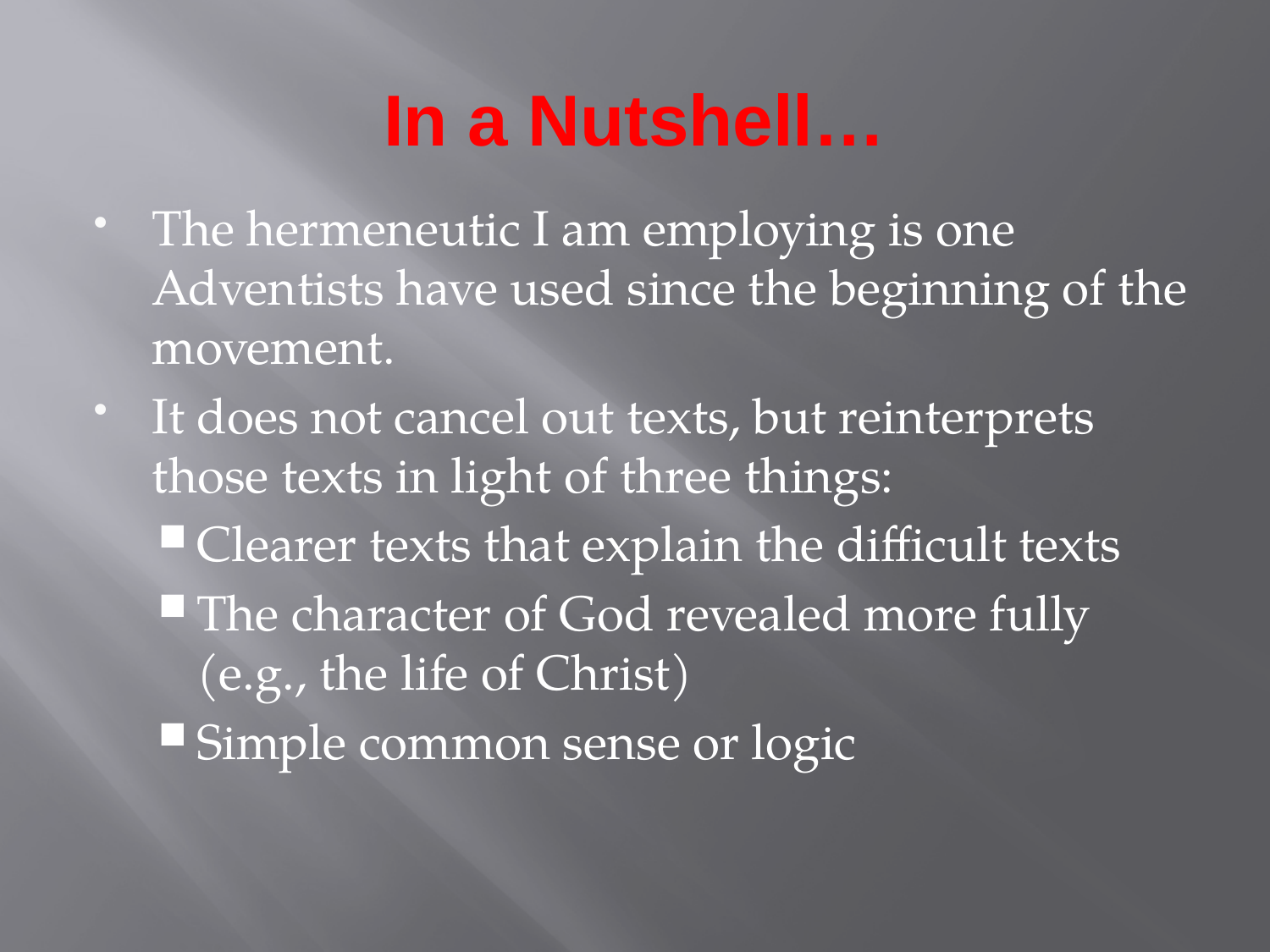

# In a Nutshell…
The hermeneutic I am employing is one  Adventists have used since the beginning of the movement.
It does not cancel out texts, but reinterprets those texts in light of three things:
Clearer texts that explain the difficult texts
The character of God revealed more fully (e.g., the life of Christ)
Simple common sense or logic